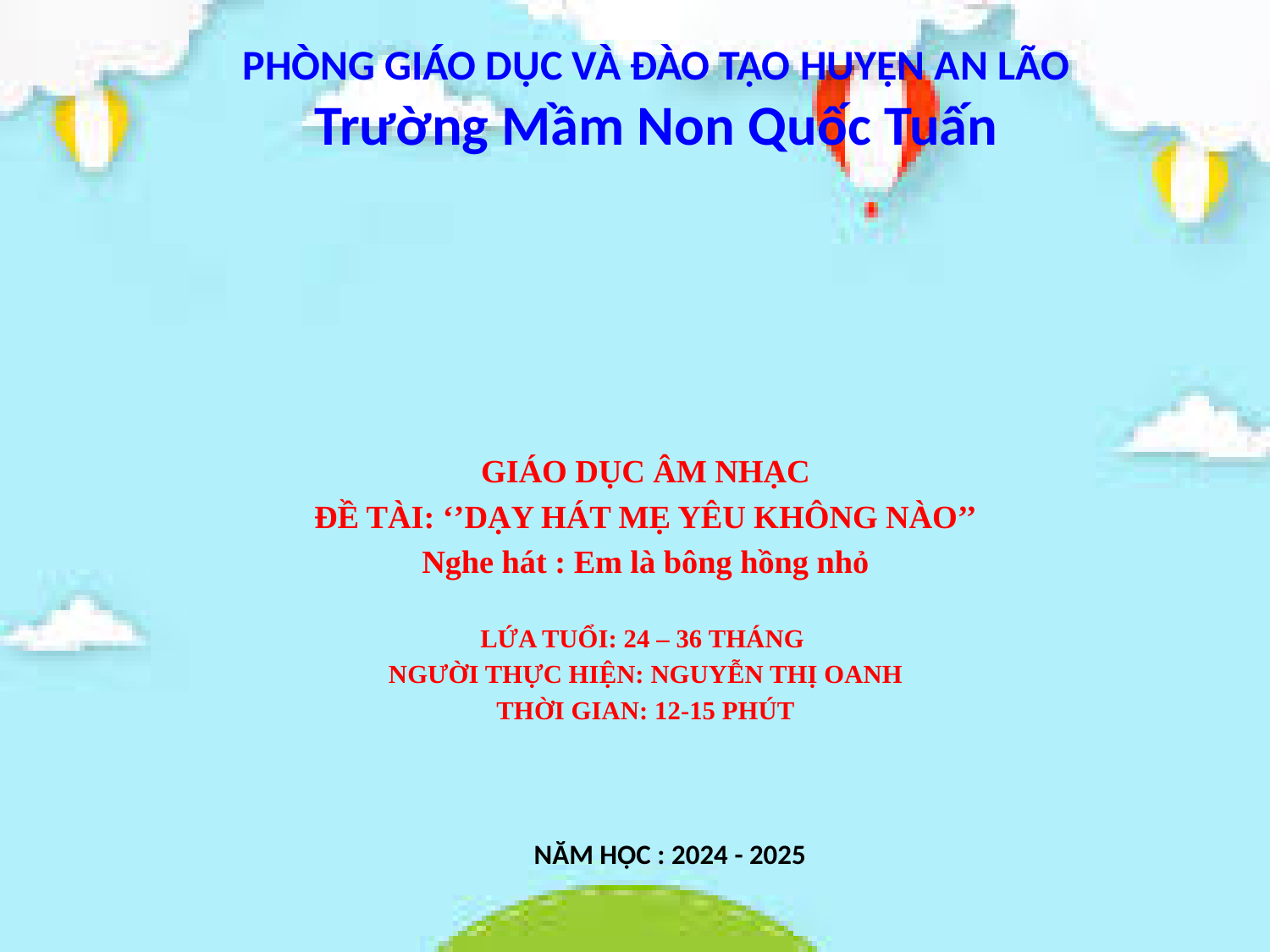

PHÒNG GIÁO DỤC VÀ ĐÀO TẠO HUYỆN AN LÃO
Trường Mầm Non Quốc Tuấn
GIÁO DỤC ÂM NHẠC
ĐỀ TÀI: ‘’DẠY HÁT MẸ YÊU KHÔNG NÀO’’
Nghe hát : Em là bông hồng nhỏ

LỨA TUỔI: 24 – 36 THÁNG
NGƯỜI THỰC HIỆN: NGUYỄN THỊ OANH
THỜI GIAN: 12-15 PHÚT

NĂM HỌC : 2024 - 2025